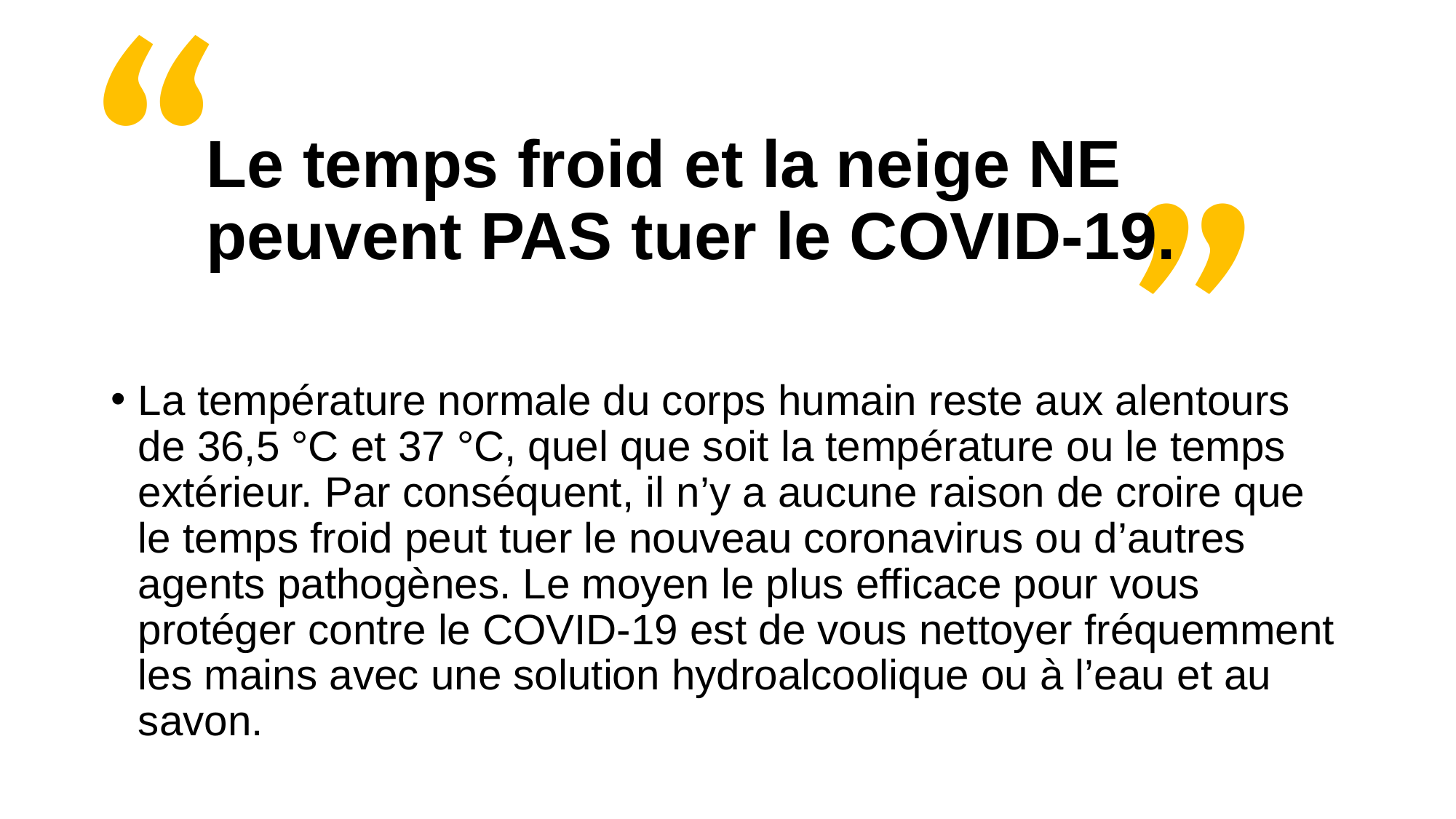

“
# Le temps froid et la neige NE peuvent PAS tuer le COVID-19.
”
La température normale du corps humain reste aux alentours de 36,5 °C et 37 °C, quel que soit la température ou le temps extérieur. Par conséquent, il n’y a aucune raison de croire que le temps froid peut tuer le nouveau coronavirus ou d’autres agents pathogènes. Le moyen le plus efficace pour vous protéger contre le COVID-19 est de vous nettoyer fréquemment les mains avec une solution hydroalcoolique ou à l’eau et au savon.